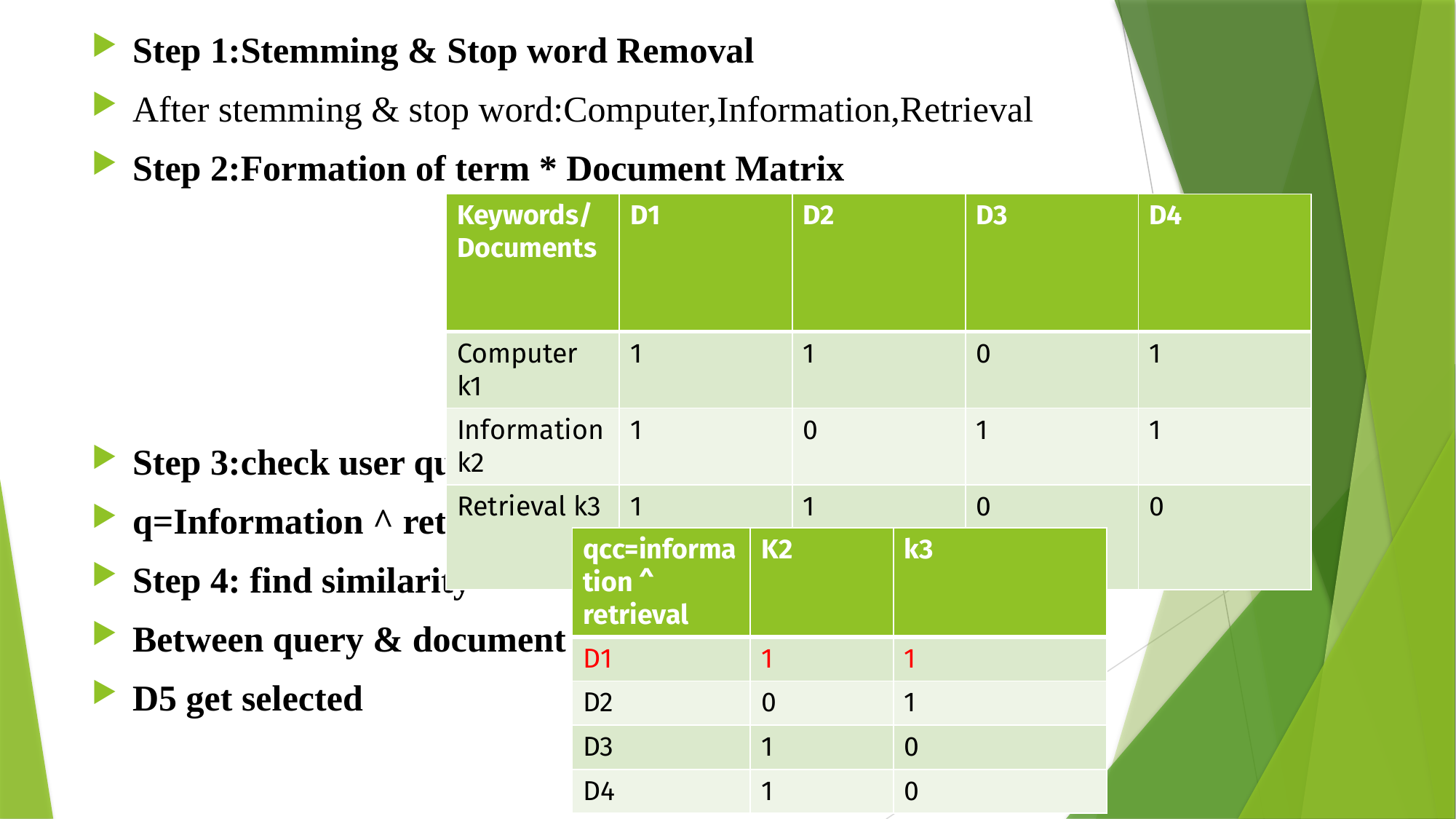

# Step 1:Stemming & Stop word Removal
After stemming & stop word:Computer,Information,Retrieval
Step 2:Formation of term * Document Matrix

Step 3:check user query in DNF.If not convert DNF
q=Information ^ retrieval
Step 4: find similarity
Between query & document
D5 get selected

| Keywords/ Documents | D1 | D2 | D3 | D4 |
| --- | --- | --- | --- | --- |
| Computer k1 | 1 | 1 | 0 | 1 |
| Information k2 | 1 | 0 | 1 | 1 |
| Retrieval k3 | 1 | 1 | 0 | 0 |
| qcc=information ^ retrieval | K2 | k3 |
| --- | --- | --- |
| D1 | 1 | 1 |
| D2 | 0 | 1 |
| D3 | 1 | 0 |
| D4 | 1 | 0 |